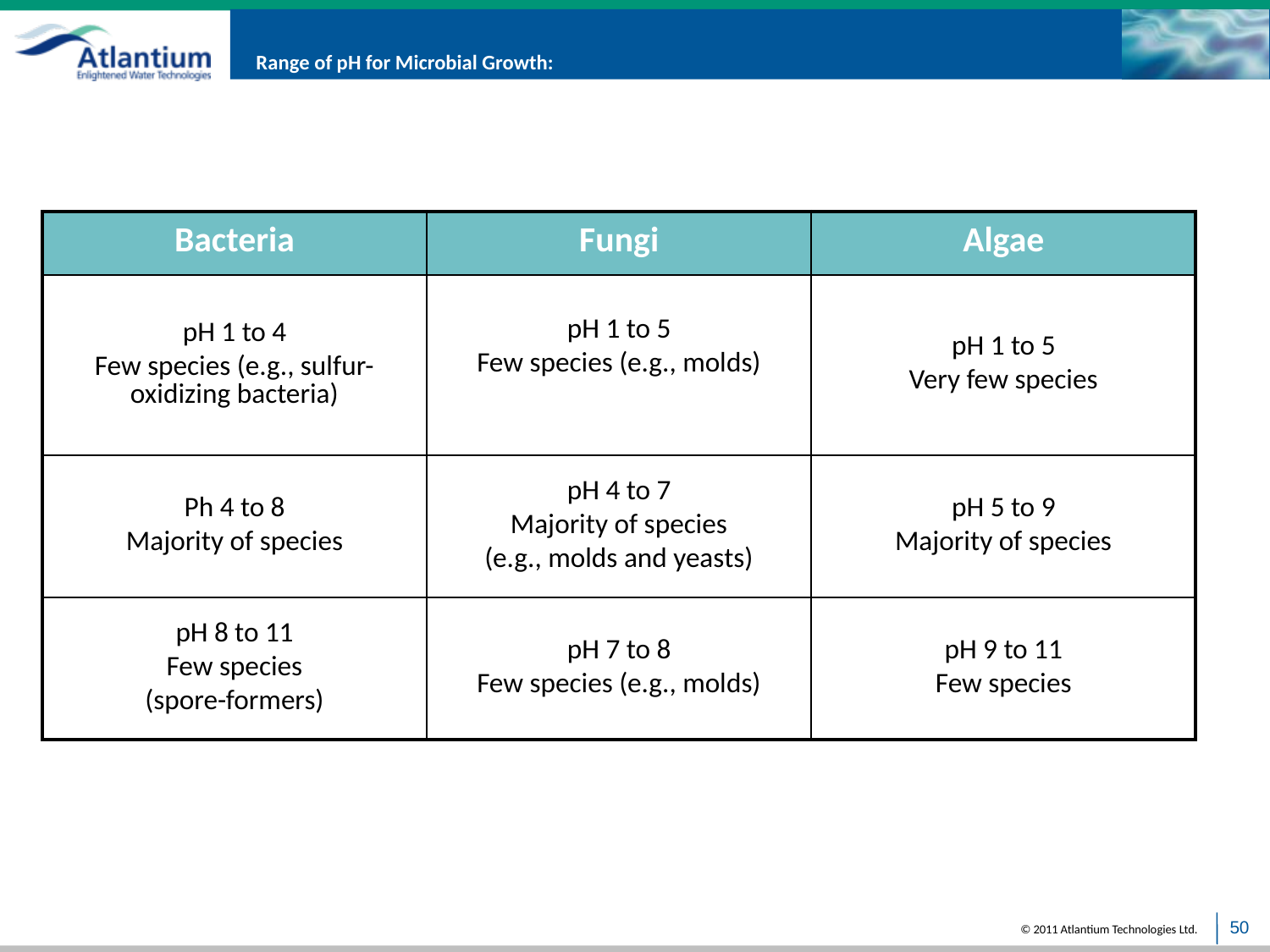

# Range of pH for Microbial Growth:
| Bacteria | Fungi | Algae |
| --- | --- | --- |
| pH 1 to 4 Few species (e.g., sulfur-oxidizing bacteria) | pH 1 to 5 Few species (e.g., molds) | pH 1 to 5 Very few species |
| Ph 4 to 8 Majority of species | pH 4 to 7 Majority of species (e.g., molds and yeasts) | pH 5 to 9 Majority of species |
| pH 8 to 11 Few species (spore-formers) | pH 7 to 8 Few species (e.g., molds) | pH 9 to 11 Few species |
50